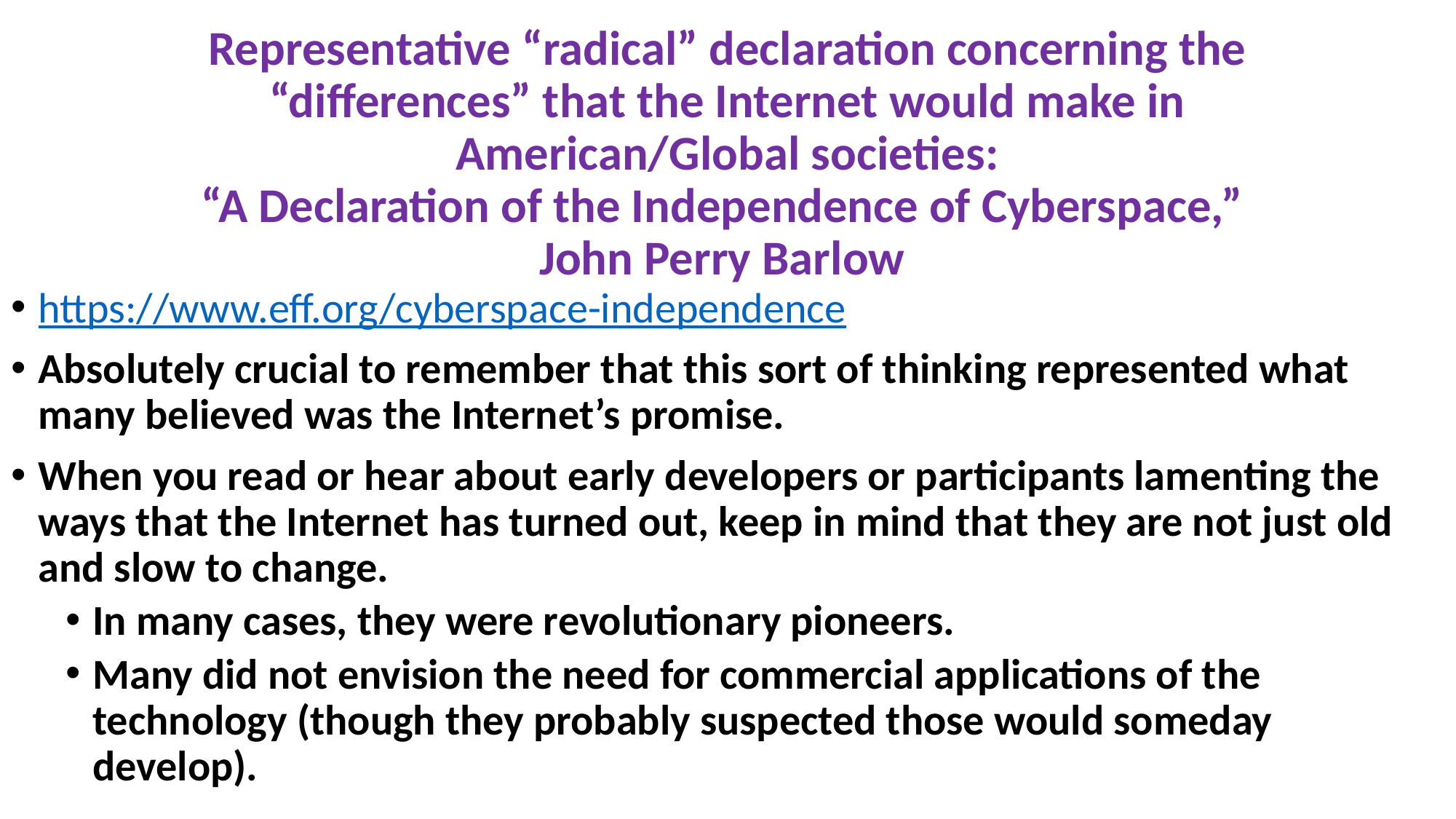

# Representative “radical” declaration concerning the “differences” that the Internet would make in American/Global societies: “A Declaration of the Independence of Cyberspace,” John Perry Barlow
https://www.eff.org/cyberspace-independence
Absolutely crucial to remember that this sort of thinking represented what many believed was the Internet’s promise.
When you read or hear about early developers or participants lamenting the ways that the Internet has turned out, keep in mind that they are not just old and slow to change.
In many cases, they were revolutionary pioneers.
Many did not envision the need for commercial applications of the technology (though they probably suspected those would someday develop).